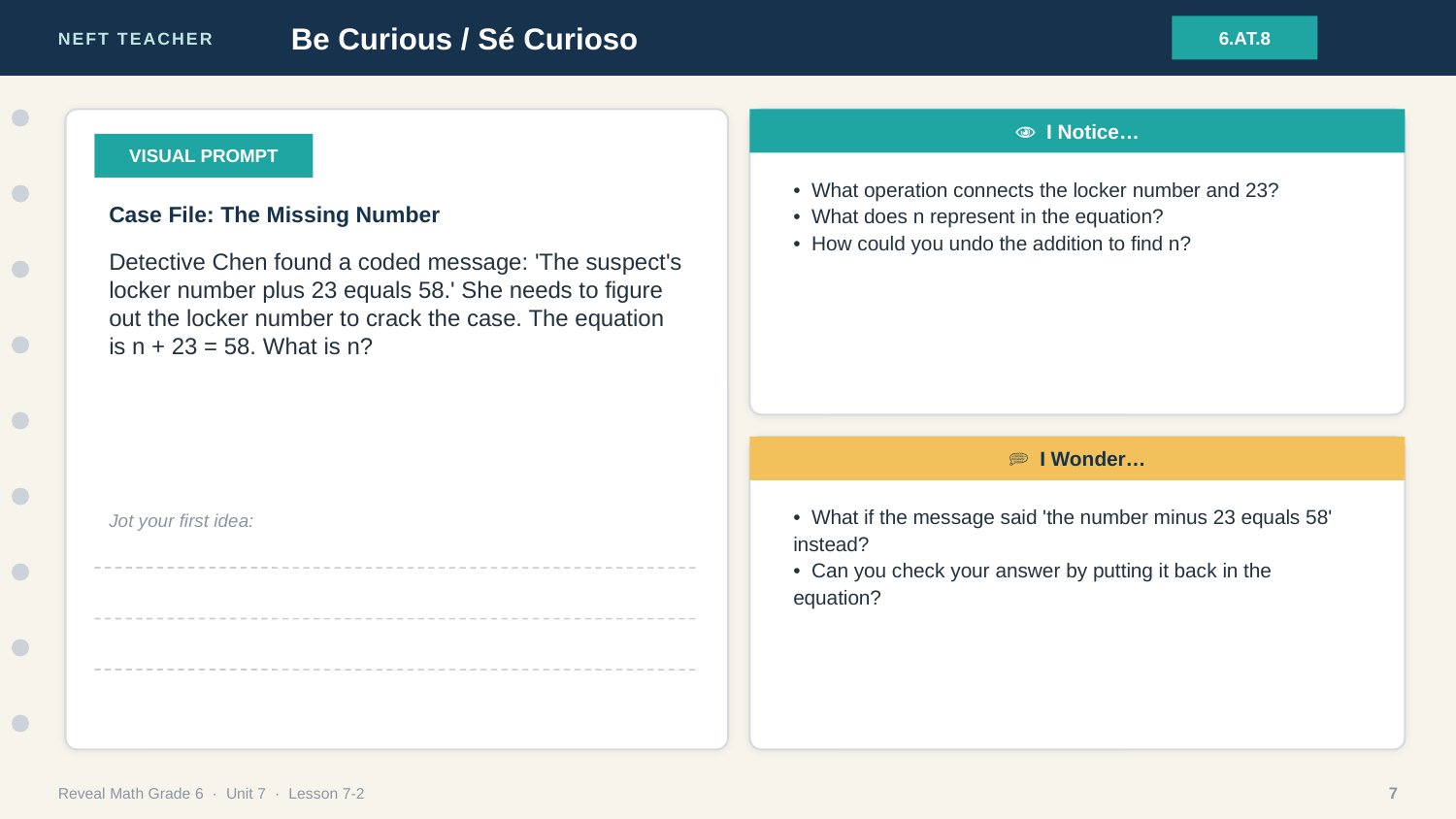

NEFT TEACHER
Be Curious / Sé Curioso
6.AT.8

👁  I Notice…
VISUAL PROMPT
•  What operation connects the locker number and 23?
•  What does n represent in the equation?
•  How could you undo the addition to find n?

Case File: The Missing Number
Detective Chen found a coded message: 'The suspect's locker number plus 23 equals 58.' She needs to figure out the locker number to crack the case. The equation is n + 23 = 58. What is n?

💭  I Wonder…

•  What if the message said 'the number minus 23 equals 58' instead?
•  Can you check your answer by putting it back in the equation?
Jot your first idea:

Reveal Math Grade 6  ·  Unit 7  ·  Lesson 7-2
7